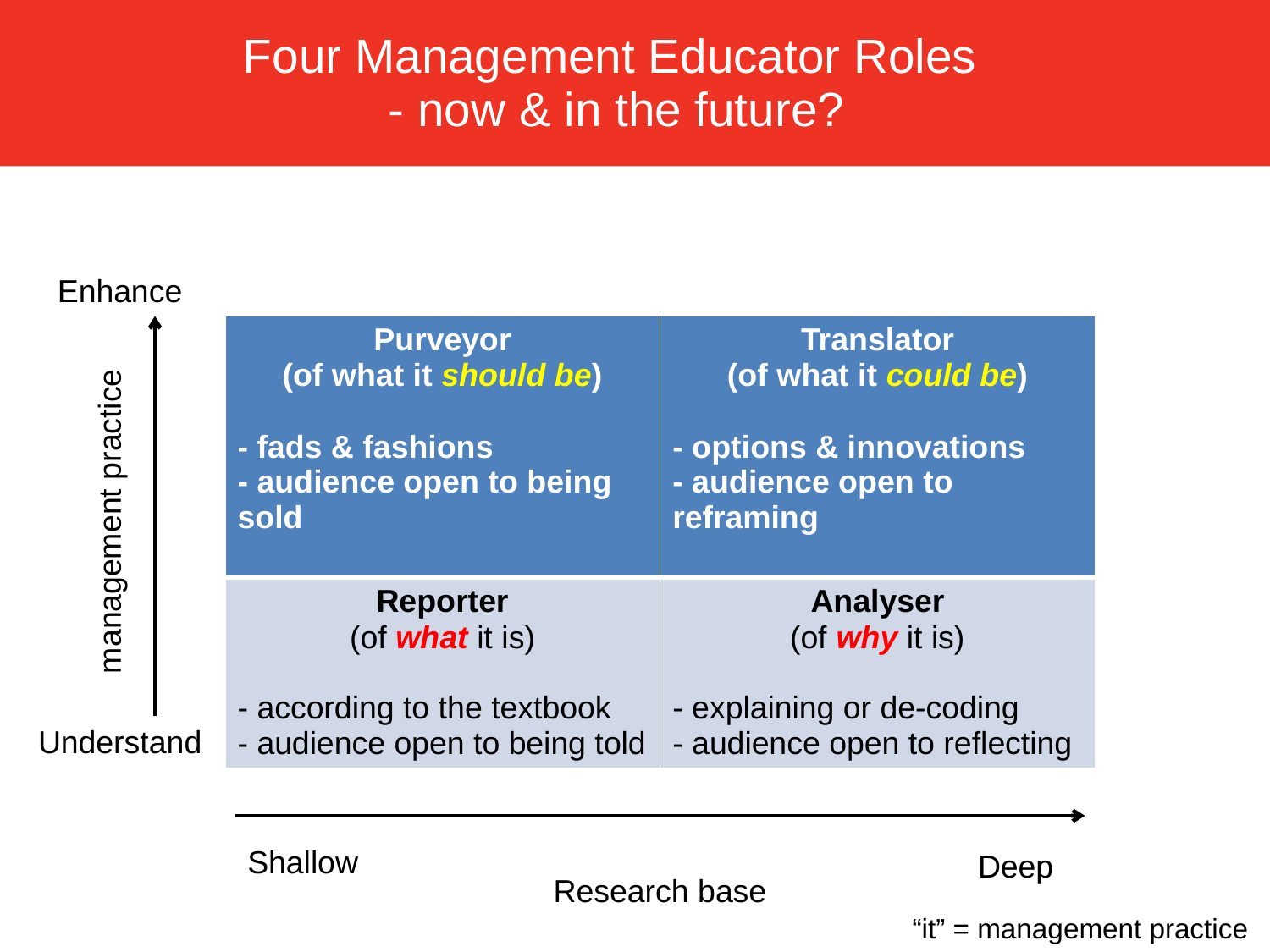

# Four Management Educator Roles - now & in the future?
Enhance
| Purveyor (of what it should be) - fads & fashions - audience open to being sold | Translator (of what it could be) - options & innovations - audience open to reframing |
| --- | --- |
| Reporter (of what it is) - according to the textbook - audience open to being told | Analyser (of why it is) - explaining or de-coding - audience open to reflecting |
management practice
Understand
Shallow
Deep
Research base
“it” = management practice